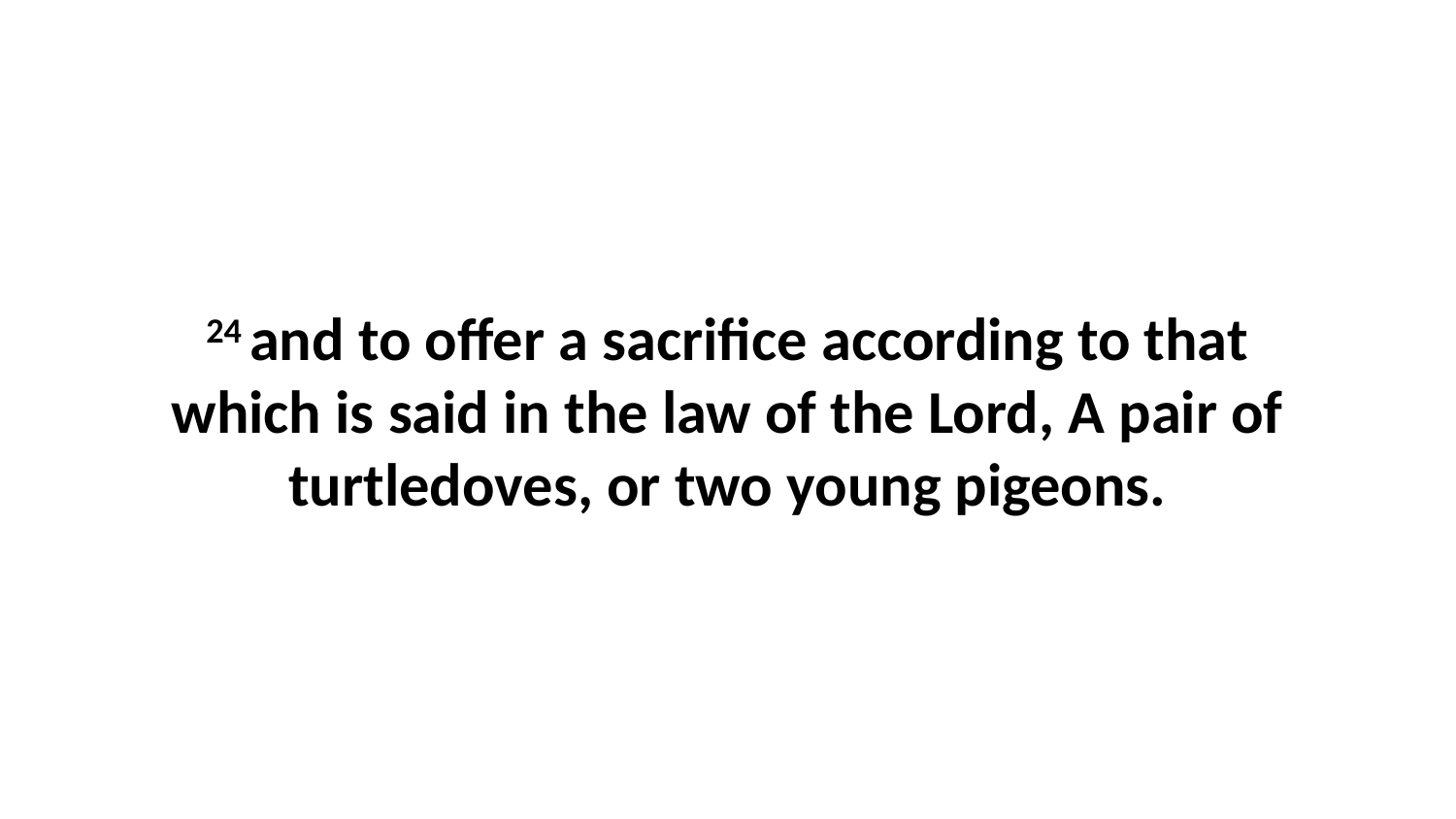

24 and to offer a sacrifice according to that which is said in the law of the Lord, A pair of turtledoves, or two young pigeons.